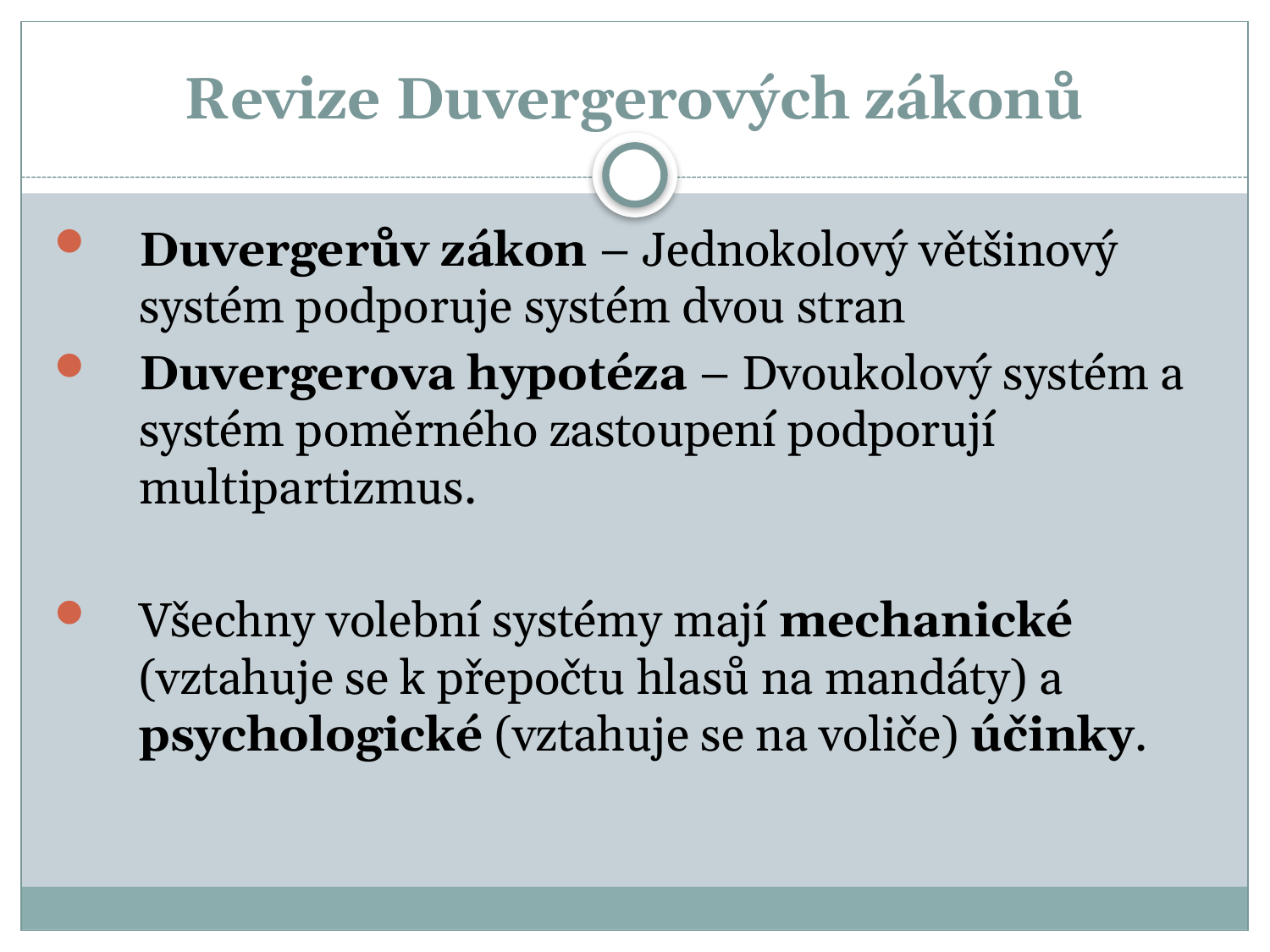

# Revize Duvergerových zákonů
Duvergerův zákon – Jednokolový většinový systém podporuje systém dvou stran
Duvergerova hypotéza – Dvoukolový systém a systém poměrného zastoupení podporují multipartizmus.

Všechny volební systémy mají mechanické  (vztahuje se k přepočtu hlasů na mandáty) a psychologické (vztahuje se na voliče) účinky.